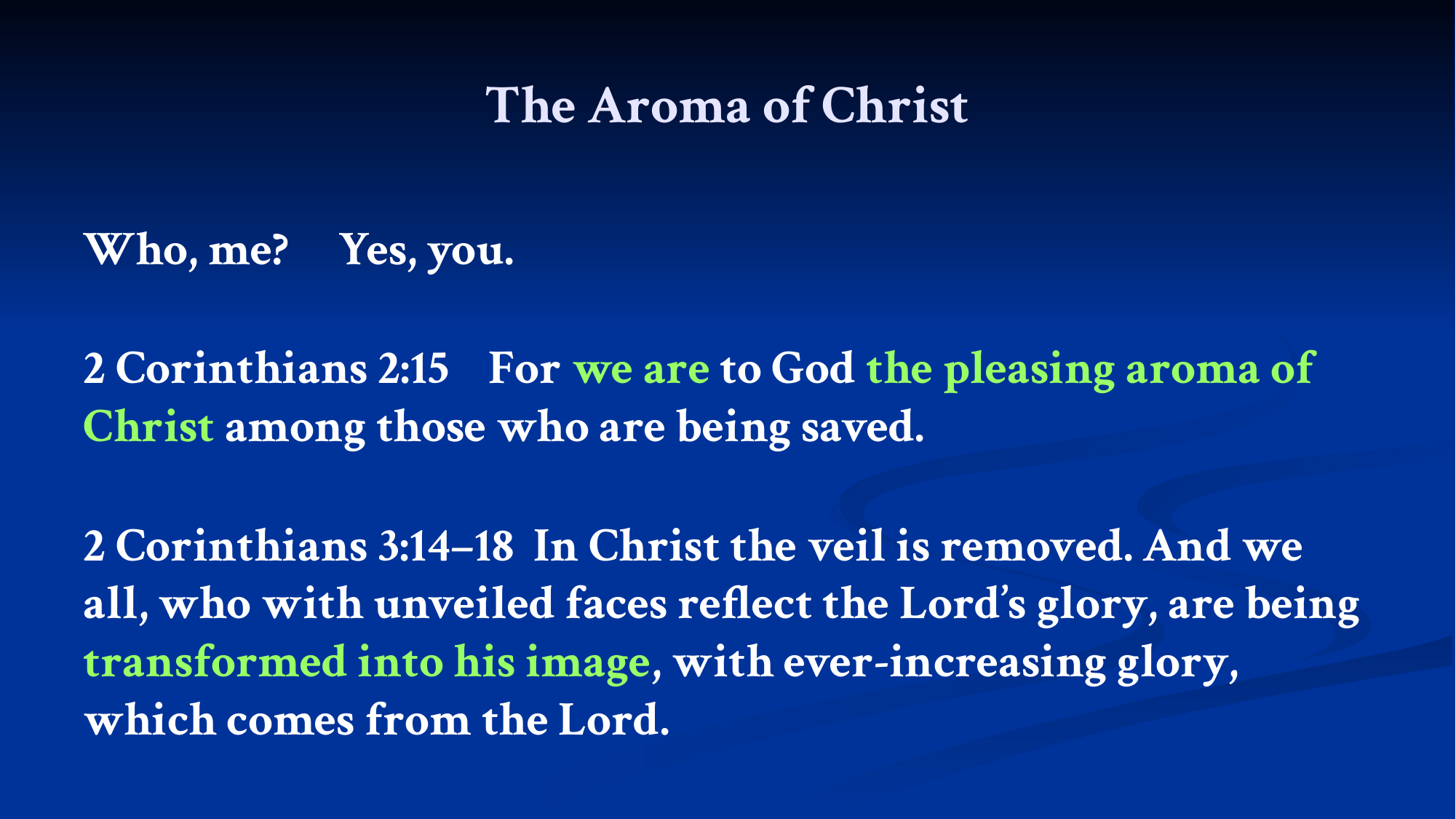

# The Aroma of Christ
Who, me?     Yes, you.

2 Corinthians 2:15    For we are to God the pleasing aroma of Christ among those who are being saved.

2 Corinthians 3:14–18  In Christ the veil is removed. And we all, who with unveiled faces reflect the Lord’s glory, are being transformed into his image, with ever-increasing glory, which comes from the Lord.